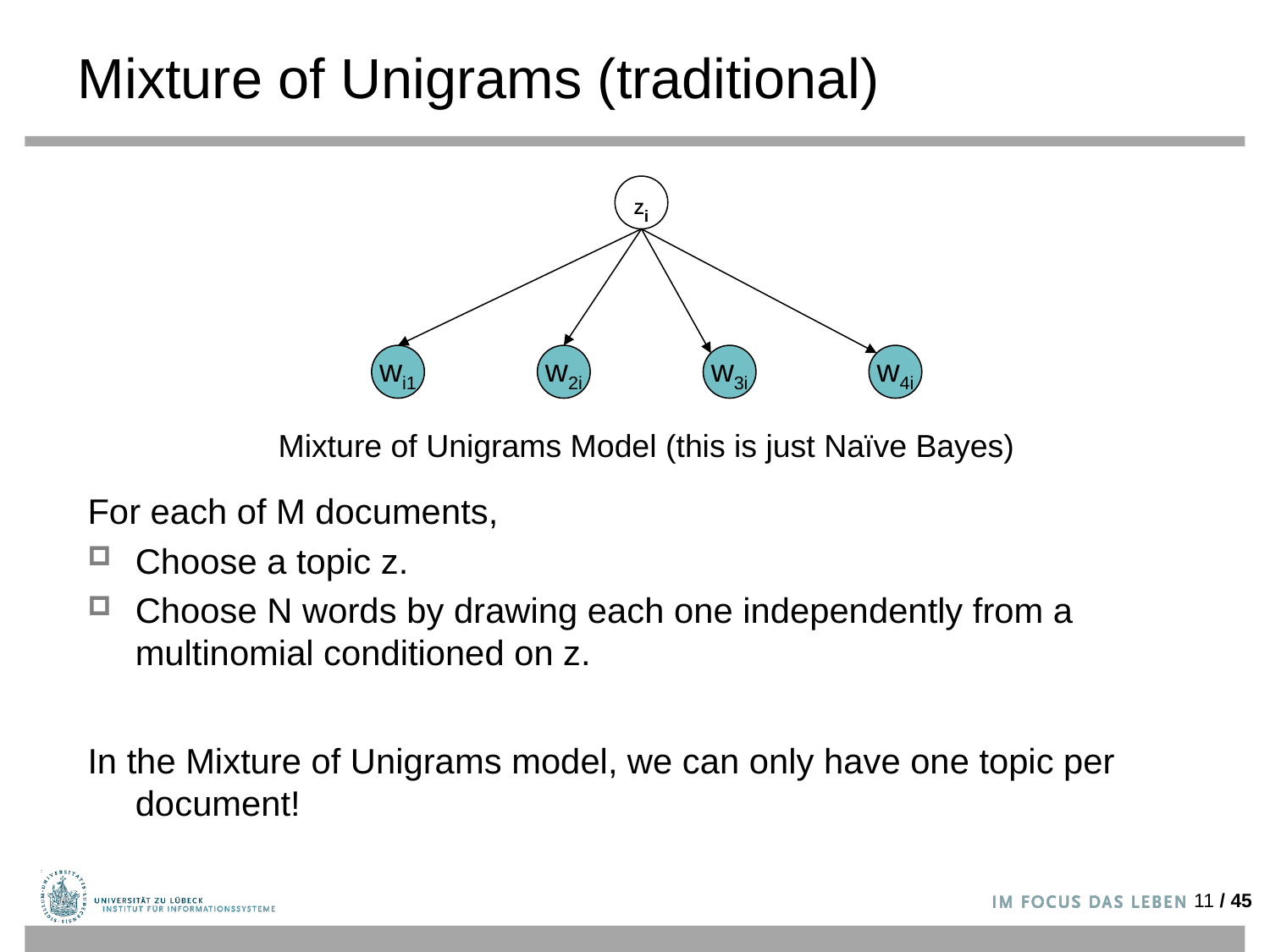

# Mixture of Unigrams (traditional)
Zi
wi1
w2i
w3i
w4i
Mixture of Unigrams Model (this is just Naïve Bayes)
For each of M documents,
Choose a topic z.
Choose N words by drawing each one independently from a multinomial conditioned on z.

In the Mixture of Unigrams model, we can only have one topic per document!

11 / 45